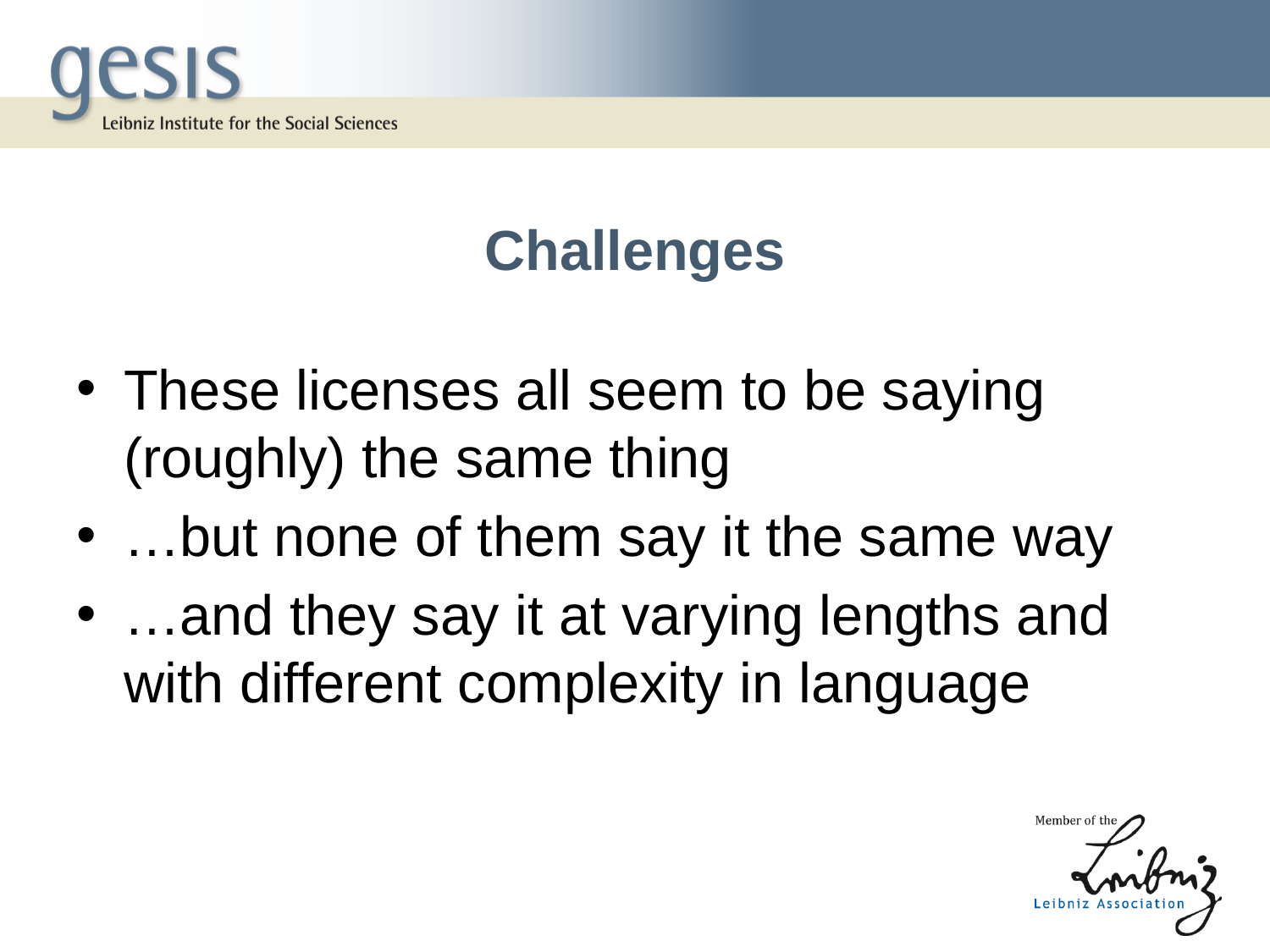

# Challenges
These licenses all seem to be saying (roughly) the same thing
…but none of them say it the same way
…and they say it at varying lengths and with different complexity in language